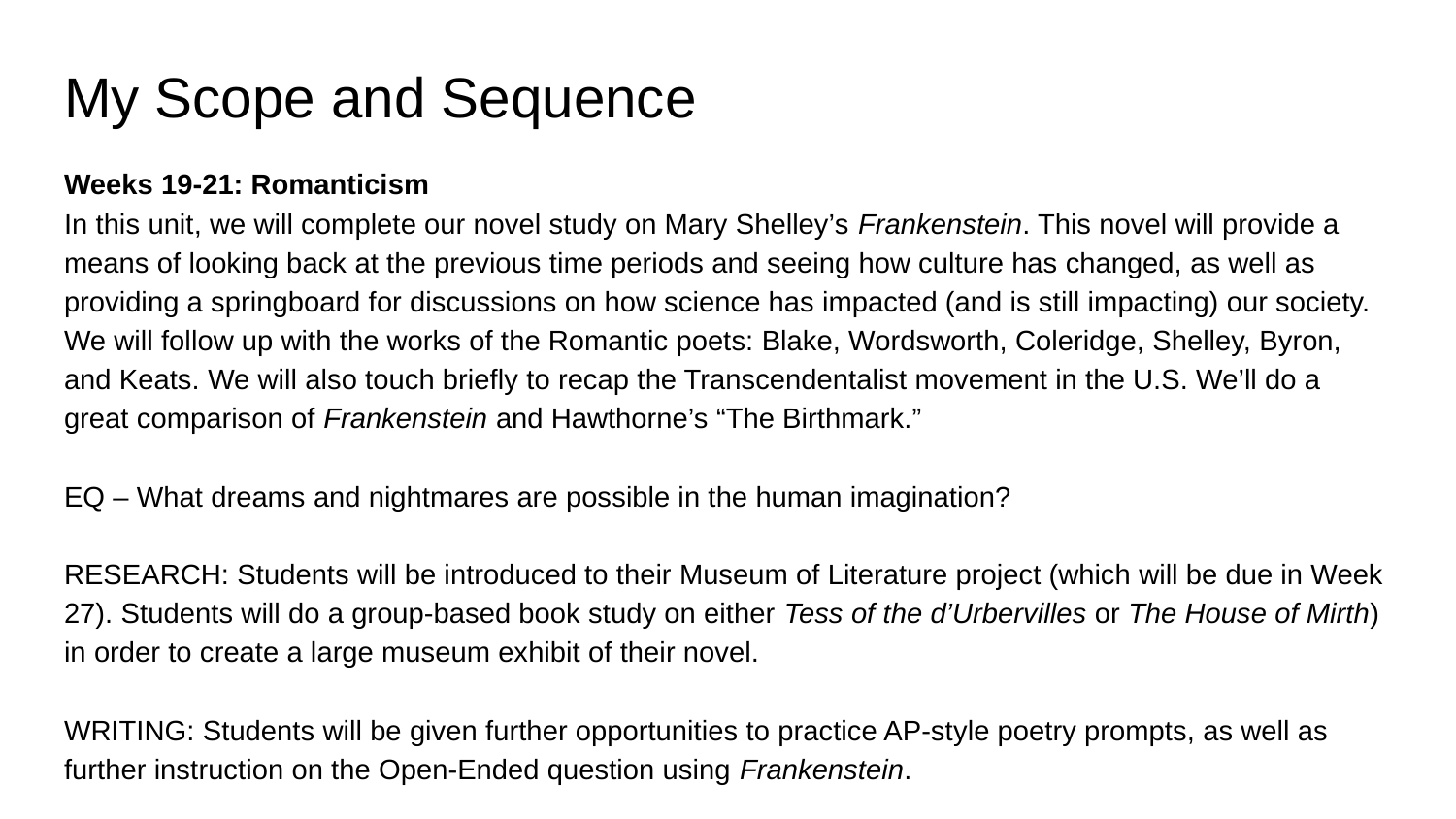

# My Scope and Sequence
Weeks 19-21: Romanticism
In this unit, we will complete our novel study on Mary Shelley’s Frankenstein. This novel will provide a means of looking back at the previous time periods and seeing how culture has changed, as well as providing a springboard for discussions on how science has impacted (and is still impacting) our society. We will follow up with the works of the Romantic poets: Blake, Wordsworth, Coleridge, Shelley, Byron, and Keats. We will also touch briefly to recap the Transcendentalist movement in the U.S. We’ll do a great comparison of Frankenstein and Hawthorne’s “The Birthmark.”

EQ – What dreams and nightmares are possible in the human imagination?

RESEARCH: Students will be introduced to their Museum of Literature project (which will be due in Week 27). Students will do a group-based book study on either Tess of the d’Urbervilles or The House of Mirth) in order to create a large museum exhibit of their novel.

WRITING: Students will be given further opportunities to practice AP-style poetry prompts, as well as further instruction on the Open-Ended question using Frankenstein.